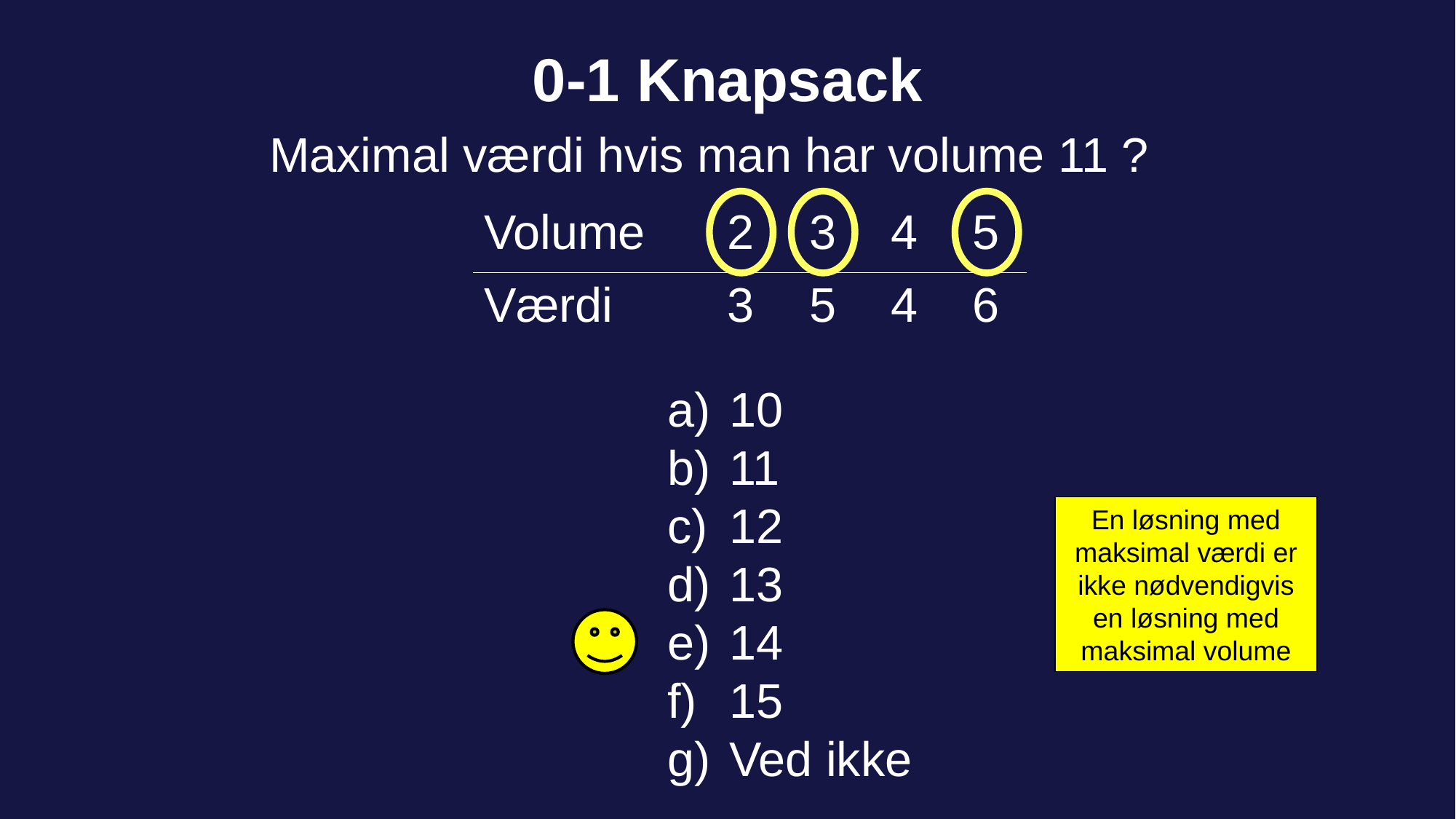

# 0-1 Knapsack
Maximal værdi hvis man har volume 11 ?

| Volume | 2 | 3 | 4 | 5 |
| --- | --- | --- | --- | --- |
| Værdi | 3 | 5 | 4 | 6 |
10
11
12
13
14
15
Ved ikke
En løsning med maksimal værdi er ikke nødvendigvis en løsning med maksimal volume

62 of 142